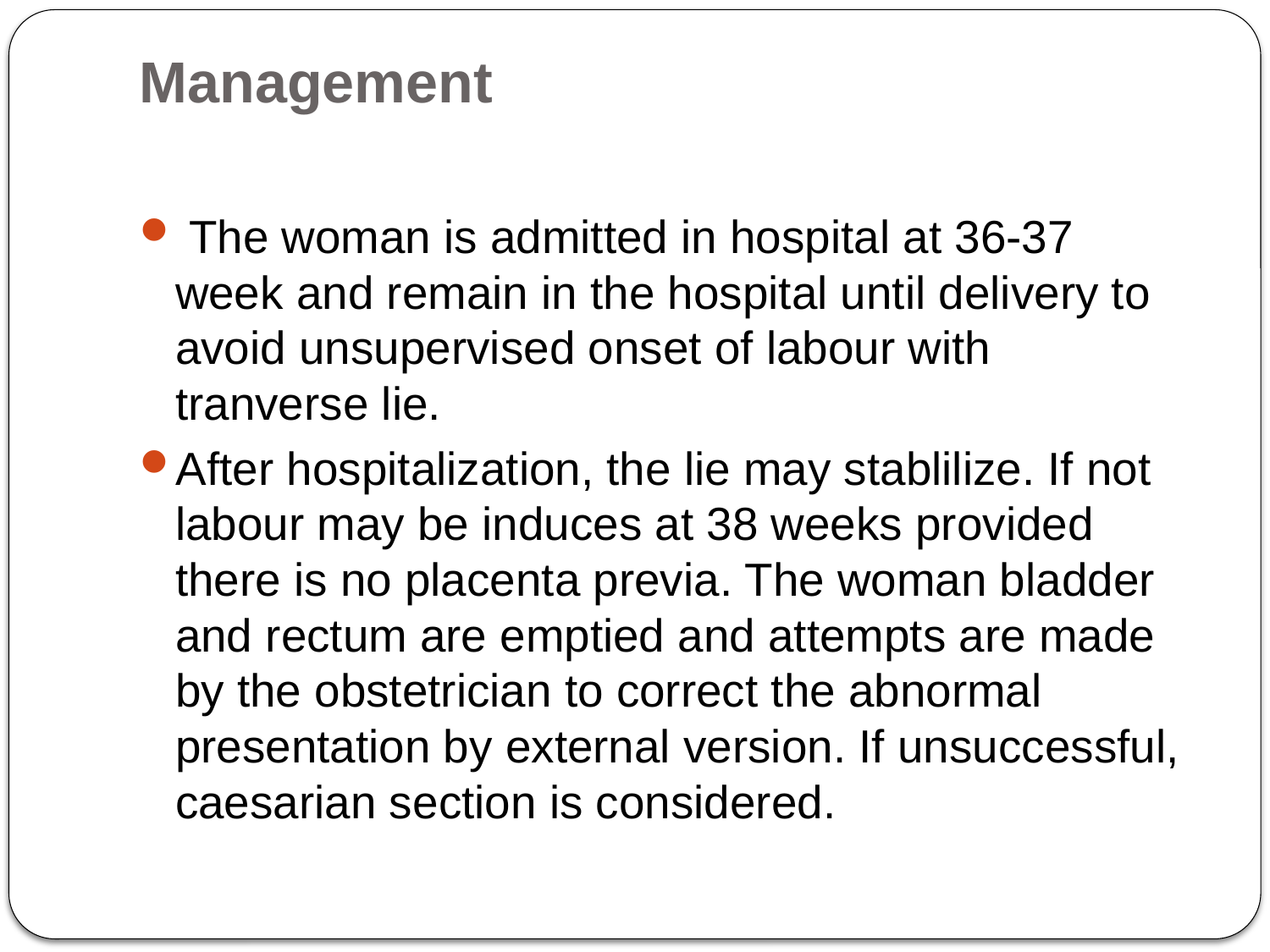

# Management
 The woman is admitted in hospital at 36-37 week and remain in the hospital until delivery to avoid unsupervised onset of labour with tranverse lie.
After hospitalization, the lie may stablilize. If not labour may be induces at 38 weeks provided there is no placenta previa. The woman bladder and rectum are emptied and attempts are made by the obstetrician to correct the abnormal presentation by external version. If unsuccessful, caesarian section is considered.